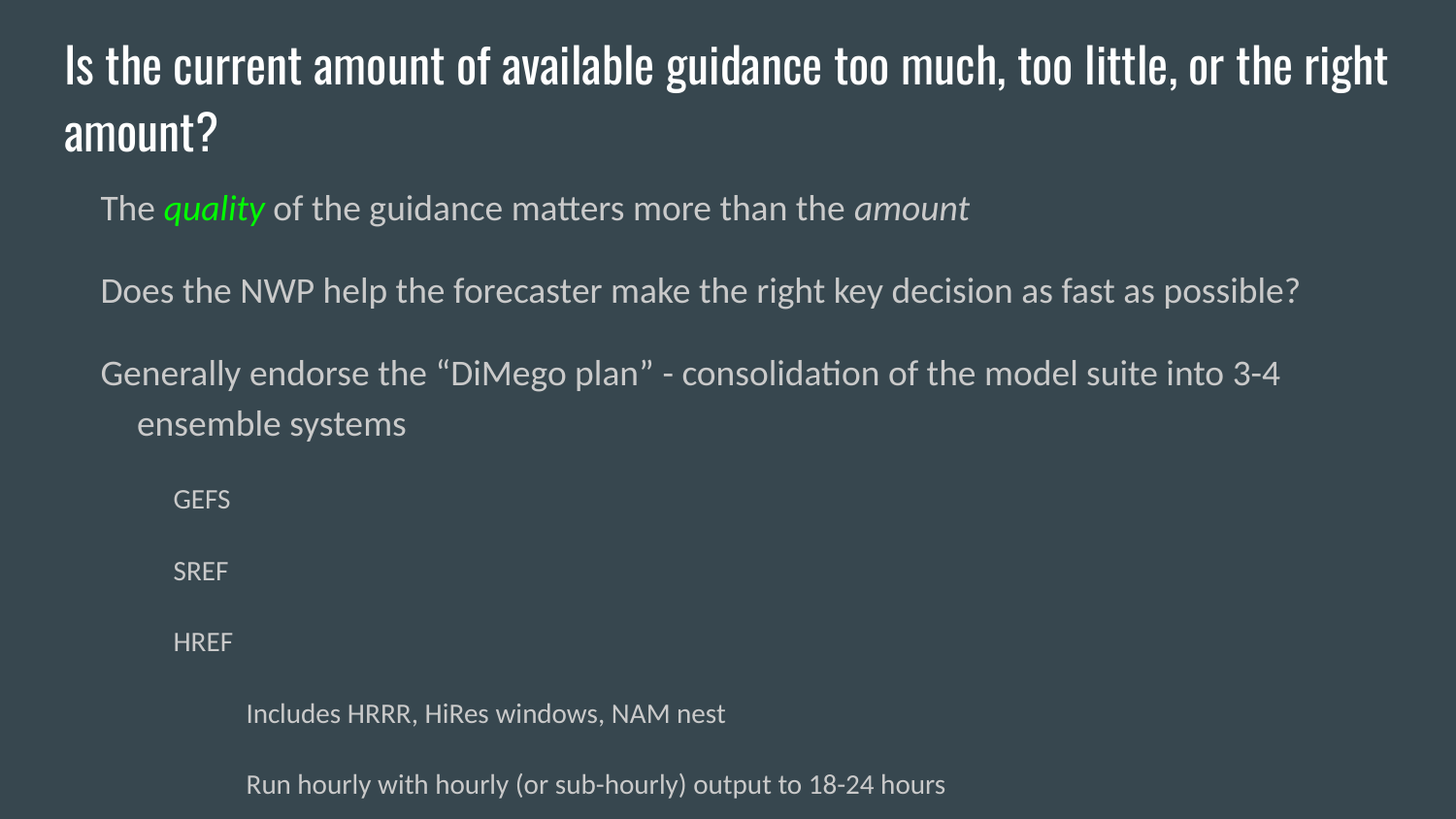

# Is the current amount of available guidance too much, too little, or the right amount?
The quality of the guidance matters more than the amount
Does the NWP help the forecaster make the right key decision as fast as possible?
Generally endorse the “DiMego plan” - consolidation of the model suite into 3-4 ensemble systems
GEFS
SREF
HREF
Includes HRRR, HiRes windows, NAM nest
Run hourly with hourly (or sub-hourly) output to 18-24 hours
Extend to 84 hours at 00/06/12/18 UTC with 3-hourly output
SSEF (Storm-scale)
Control runs serve as the “deterministic”